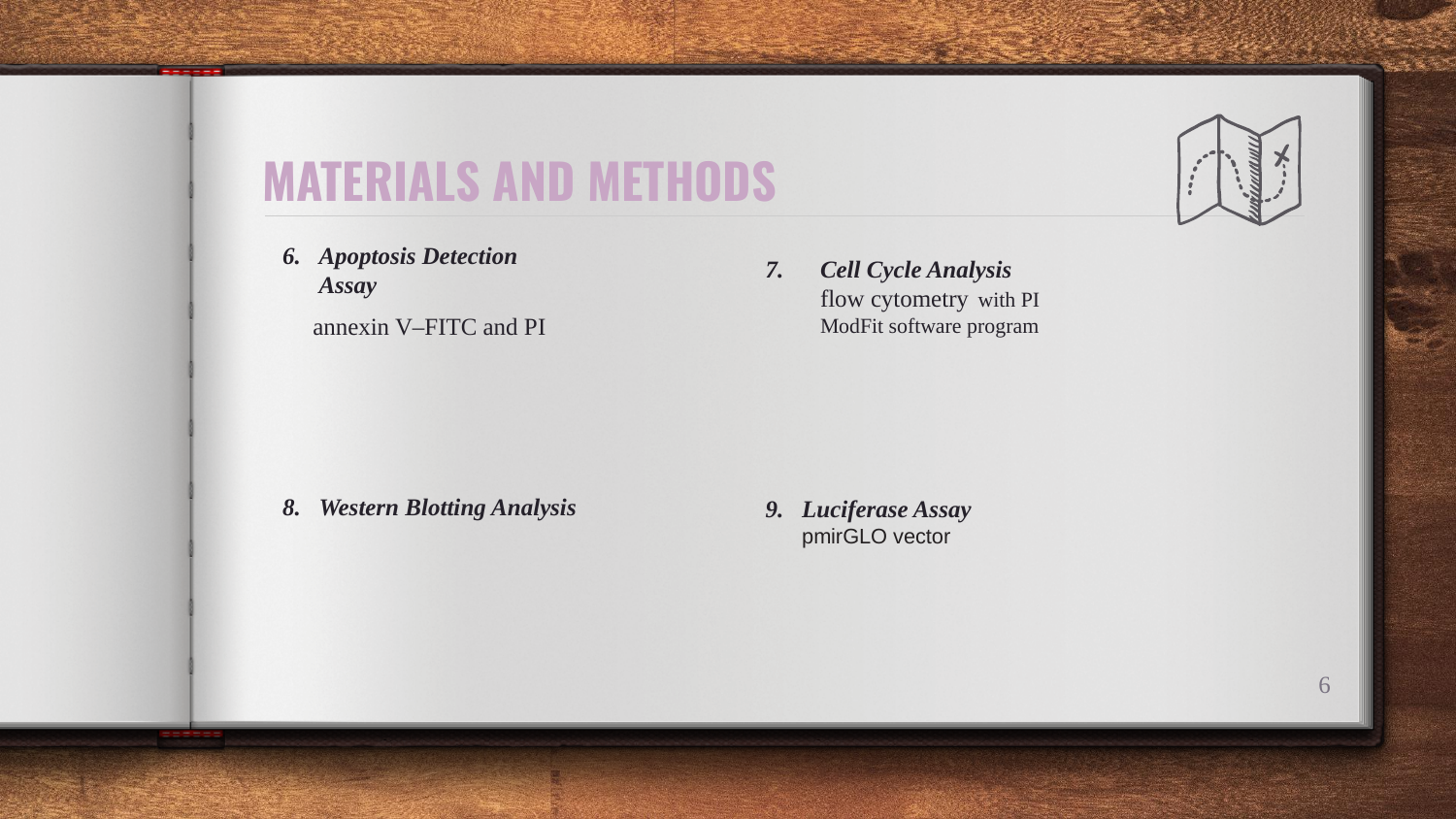

# MATERIALS AND METHODS
Apoptosis Detection Assay
     annexin V–FITC and PI
Cell Cycle Analysis
flow cytometry  with PI
ModFit software program
Western Blotting Analysis
Luciferase Assay
pmirGLO vector
6